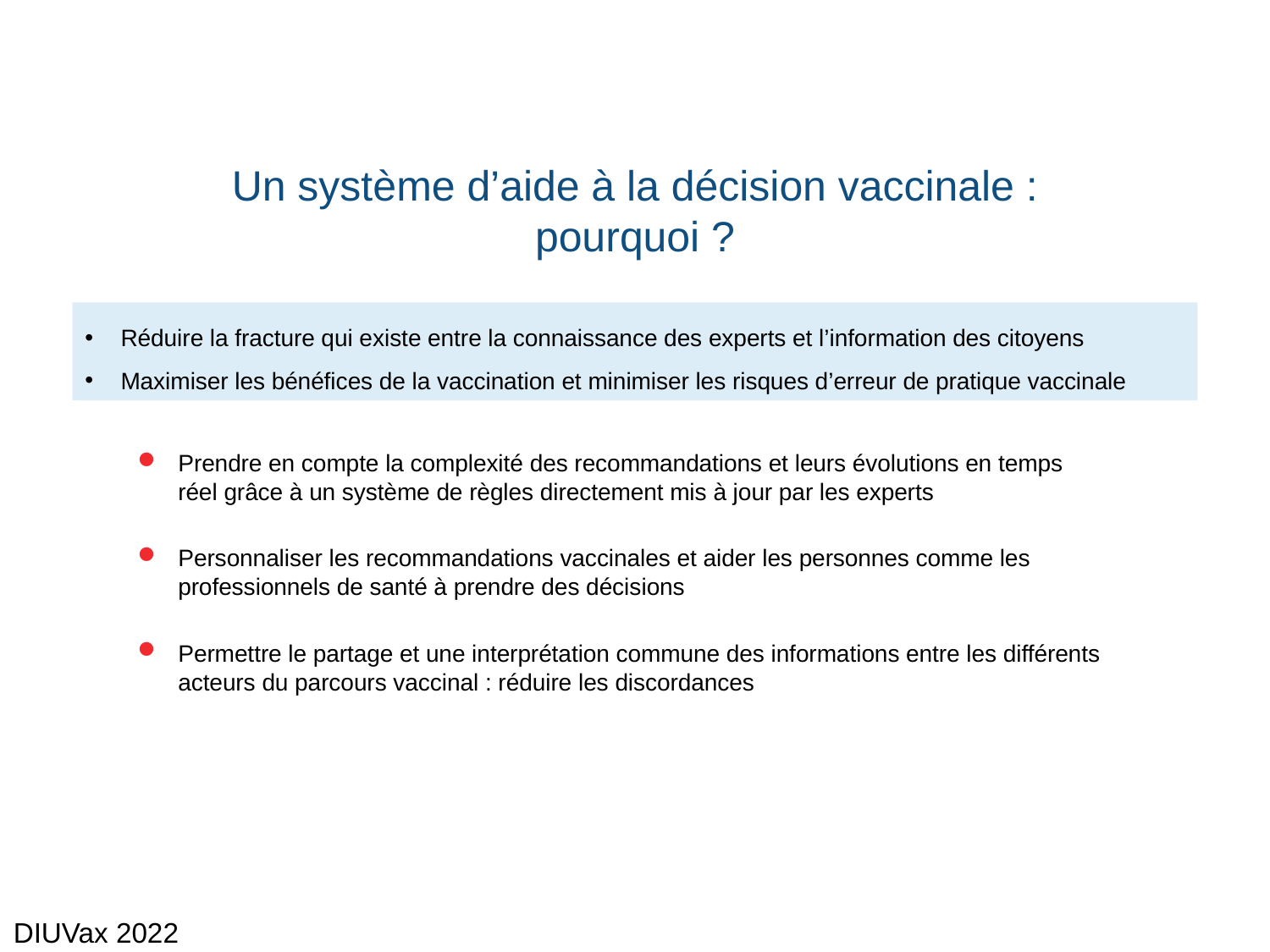

# Un système d’aide à la décision vaccinale : pourquoi ?
Réduire la fracture qui existe entre la connaissance des experts et l’information des citoyens
Maximiser les bénéfices de la vaccination et minimiser les risques d’erreur de pratique vaccinale

Prendre en compte la complexité des recommandations et leurs évolutions en temps réel grâce à un système de règles directement mis à jour par les experts

Personnaliser les recommandations vaccinales et aider les personnes comme les professionnels de santé à prendre des décisions

Permettre le partage et une interprétation commune des informations entre les différents acteurs du parcours vaccinal : réduire les discordances